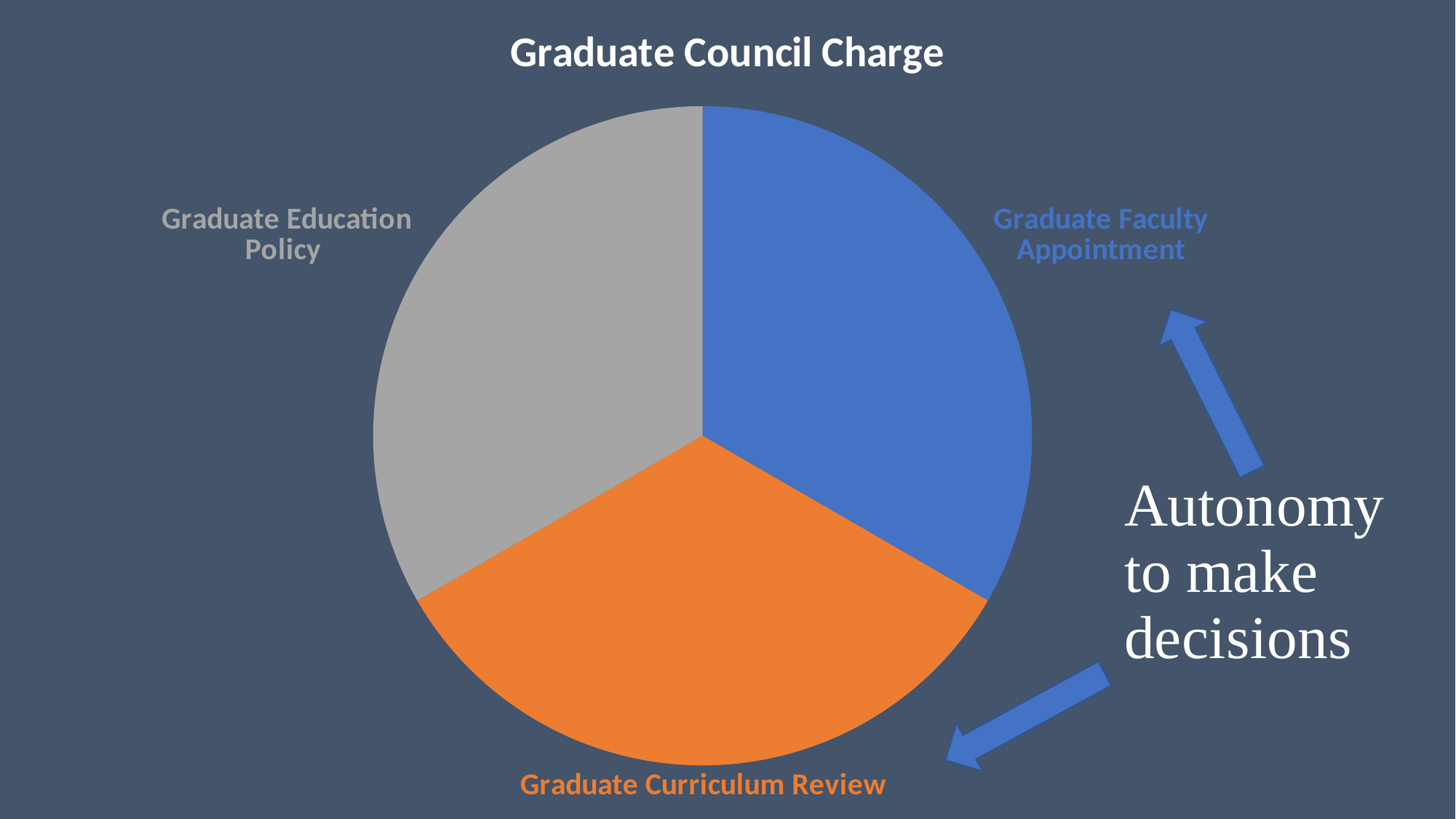

### Chart: Graduate Council Charge

| Category |  |
|---|---|
| Graduate Faculty Appointment | 33.3 |
| Graduate Curriculum Review | 33.3 |
| Graduate Education Policy  | 33.3 |